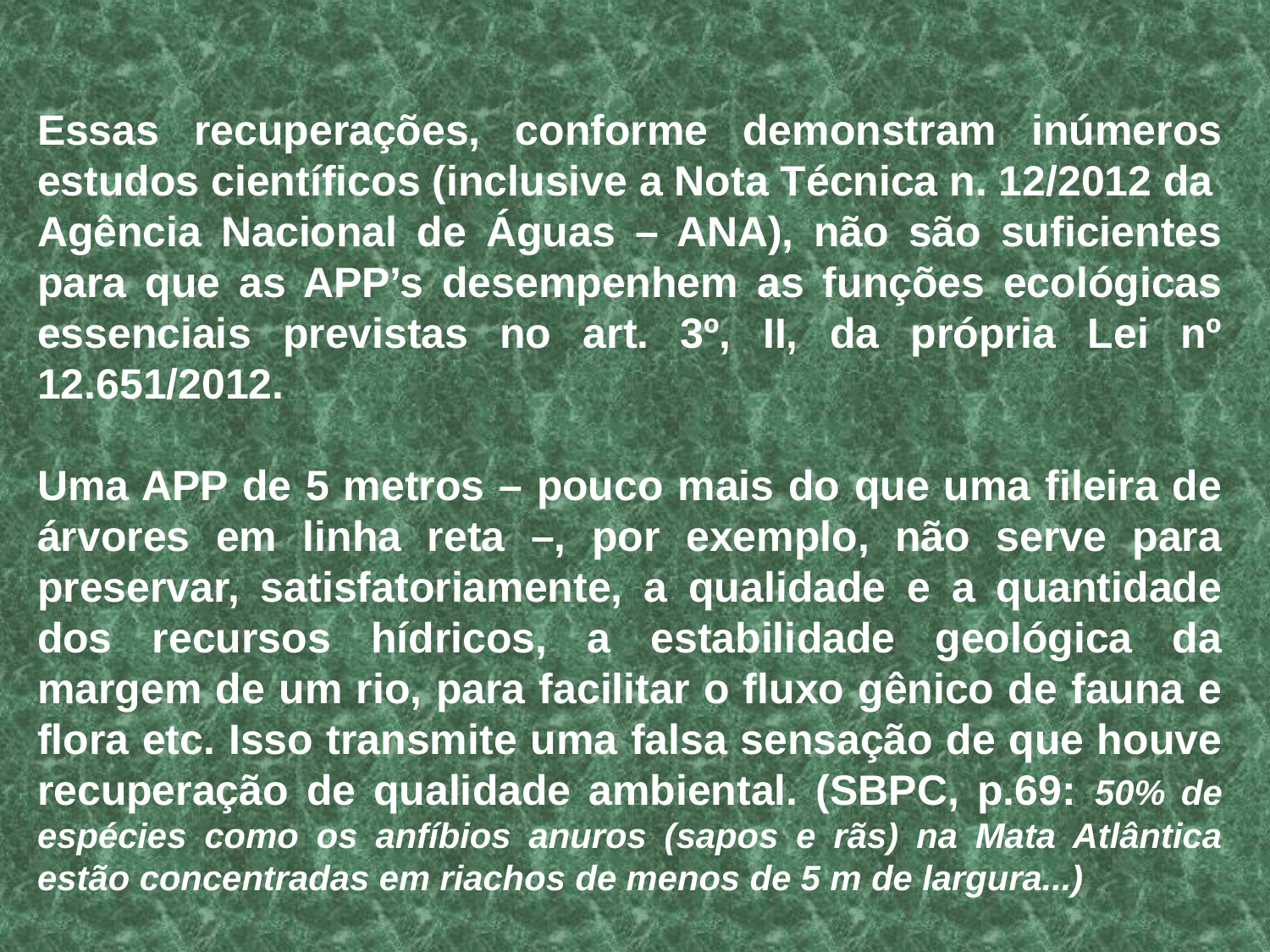

Essas recuperações, conforme demonstram inúmeros estudos científicos (inclusive a Nota Técnica n. 12/2012 da
Agência Nacional de Águas – ANA), não são suficientes para que as APP’s desempenhem as funções ecológicas essenciais previstas no art. 3º, II, da própria Lei nº 12.651/2012.

Uma APP de 5 metros – pouco mais do que uma fileira de árvores em linha reta –, por exemplo, não serve para preservar, satisfatoriamente, a qualidade e a quantidade dos recursos hídricos, a estabilidade geológica da margem de um rio, para facilitar o fluxo gênico de fauna e flora etc. Isso transmite uma falsa sensação de que houve recuperação de qualidade ambiental. (SBPC, p.69: 50% de espécies como os anfíbios anuros (sapos e rãs) na Mata Atlântica estão concentradas em riachos de menos de 5 m de largura...)